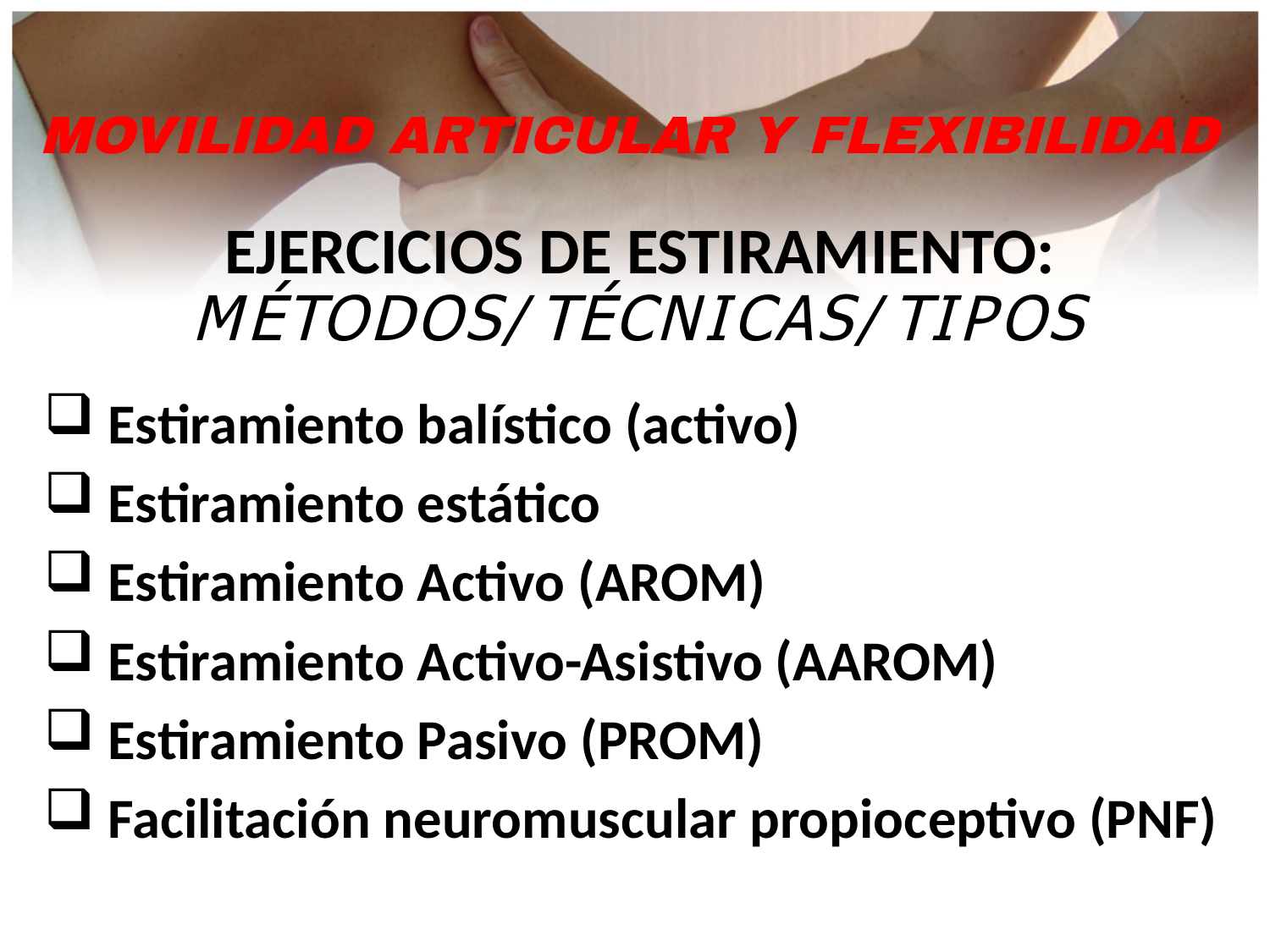

MOVILIDAD ARTICULAR Y FLEXIBILIDAD
EJERCICIOS DE ESTIRAMIENTO:
MÉTODOS/TÉCNICAS/TIPOS
 Estiramiento balístico (activo)
 Estiramiento estático
 Estiramiento Activo (AROM)
 Estiramiento Activo-Asistivo (AAROM)
 Estiramiento Pasivo (PROM)
 Facilitación neuromuscular propioceptivo (PNF)